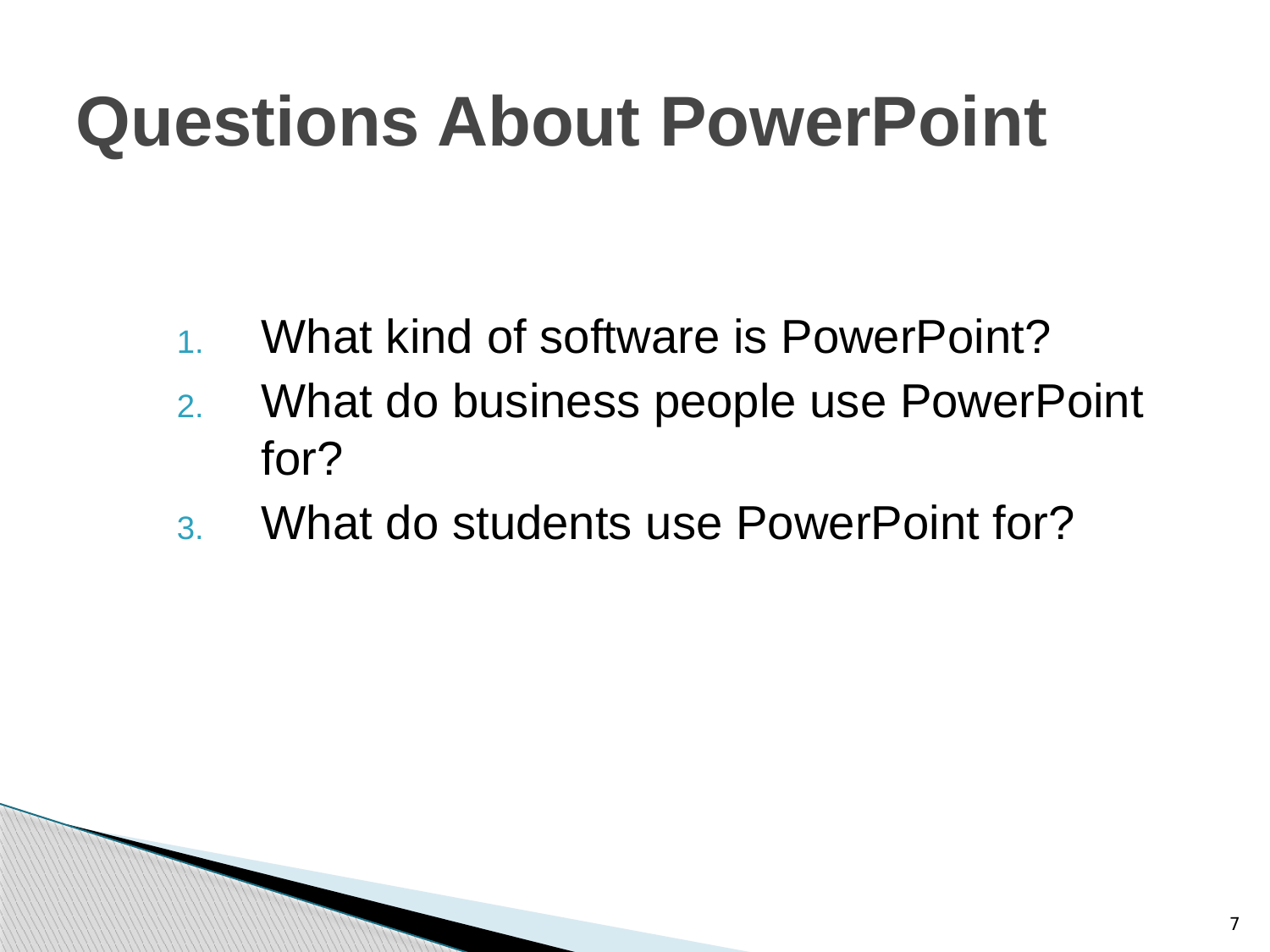

# Questions About PowerPoint
What kind of software is PowerPoint?
What do business people use PowerPoint for?
What do students use PowerPoint for?
7